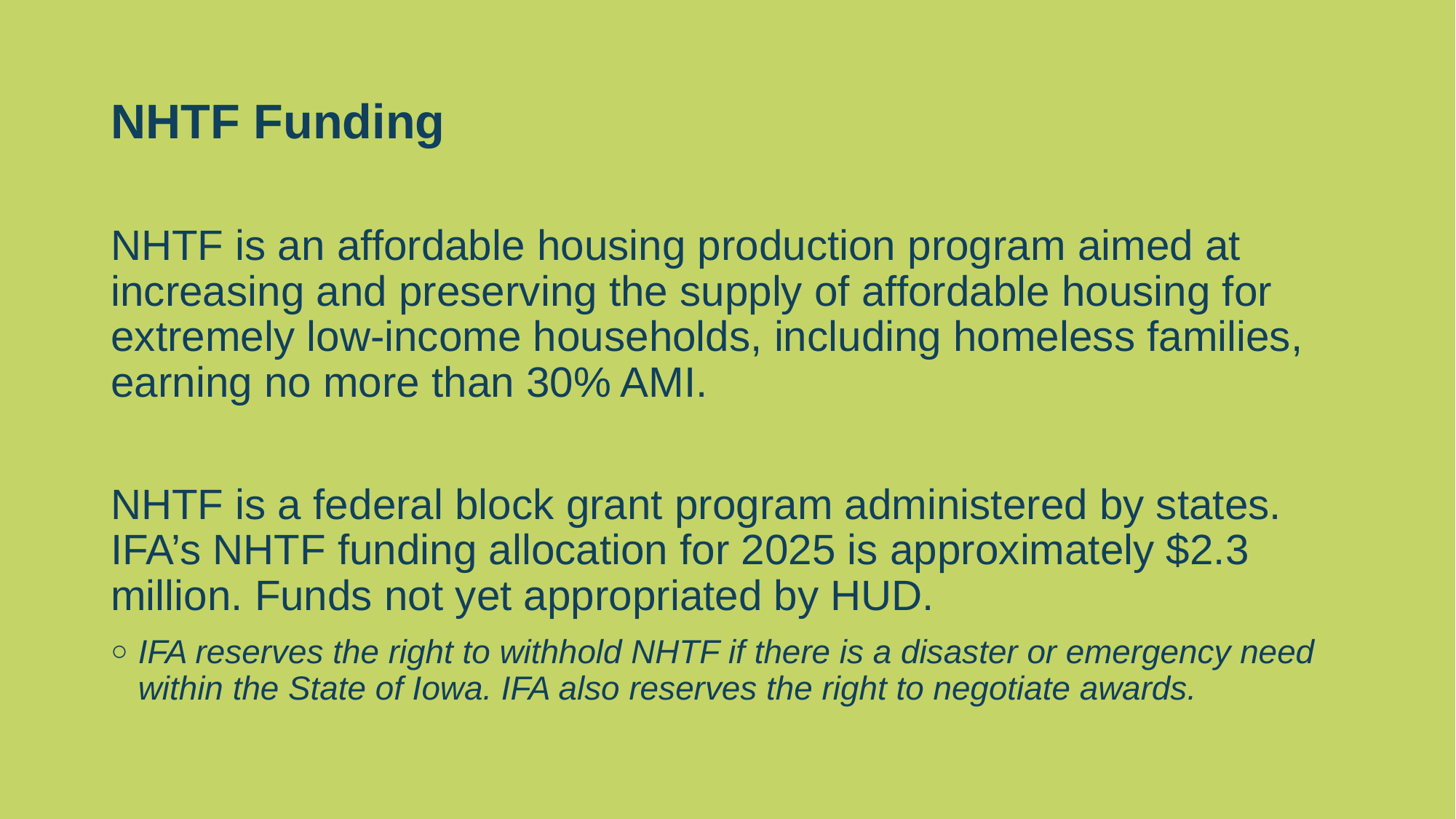

# NHTF Funding
NHTF is an affordable housing production program aimed at increasing and preserving the supply of affordable housing for extremely low-income households, including homeless families, earning no more than 30% AMI.

NHTF is a federal block grant program administered by states. IFA’s NHTF funding allocation for 2025 is approximately $2.3 million. Funds not yet appropriated by HUD.
IFA reserves the right to withhold NHTF if there is a disaster or emergency need within the State of Iowa. IFA also reserves the right to negotiate awards.